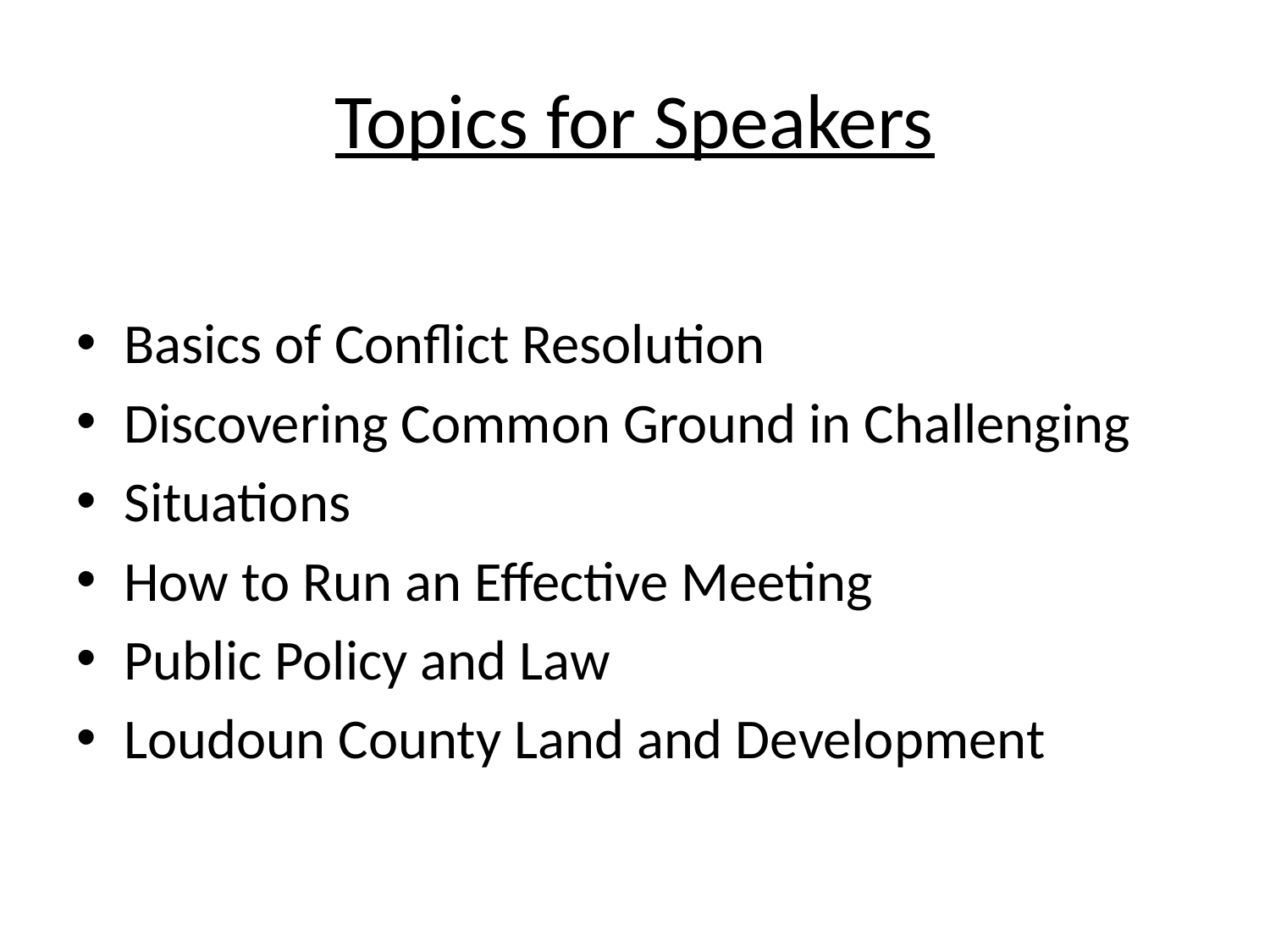

# Topics for Speakers

Basics of Conflict Resolution
Discovering Common Ground in Challenging
Situations
How to Run an Effective Meeting
Public Policy and Law
Loudoun County Land and Development